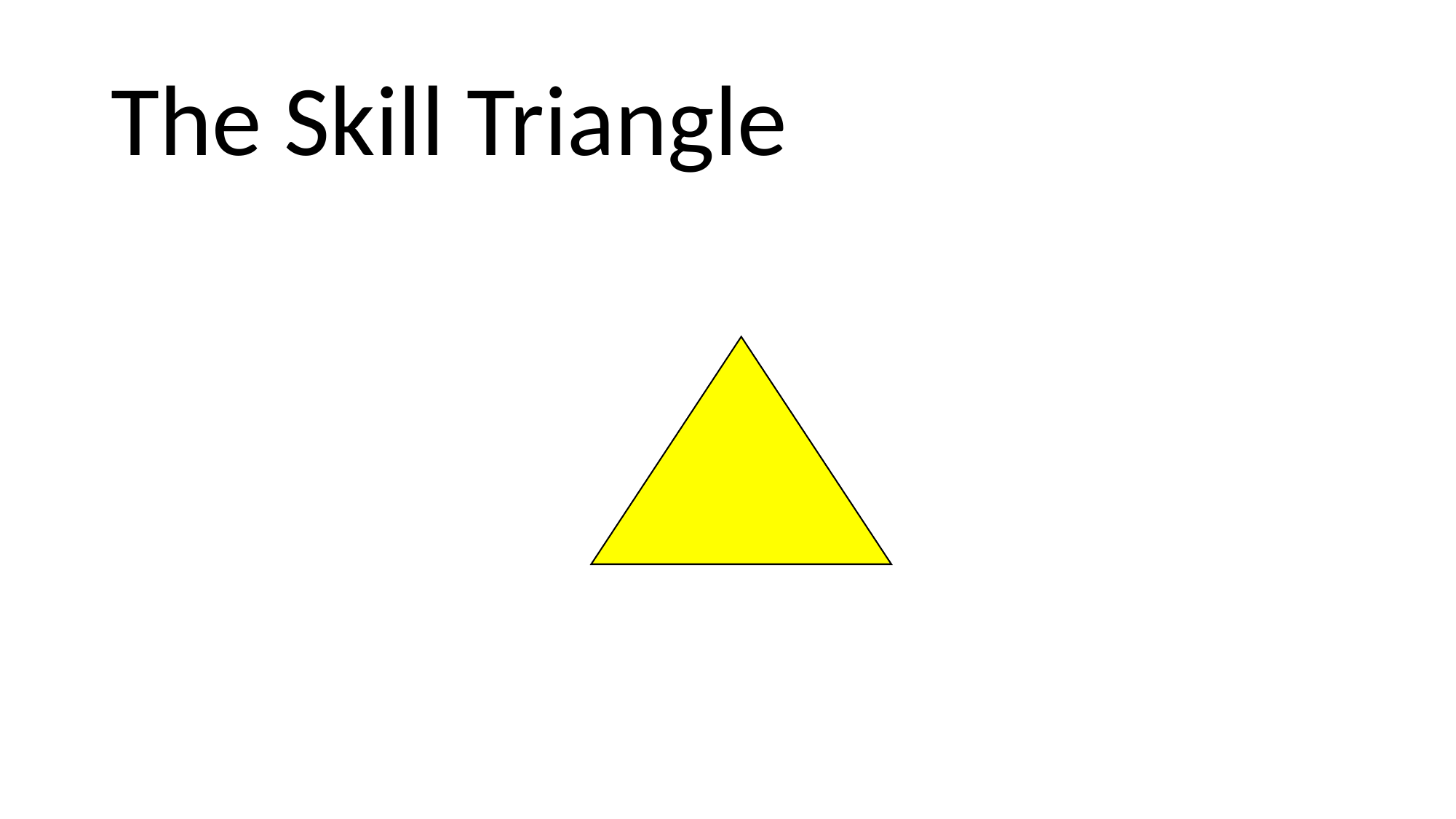

# The Skill Triangle
Task Skills

Decision-making Skills
Interpersonal Skills